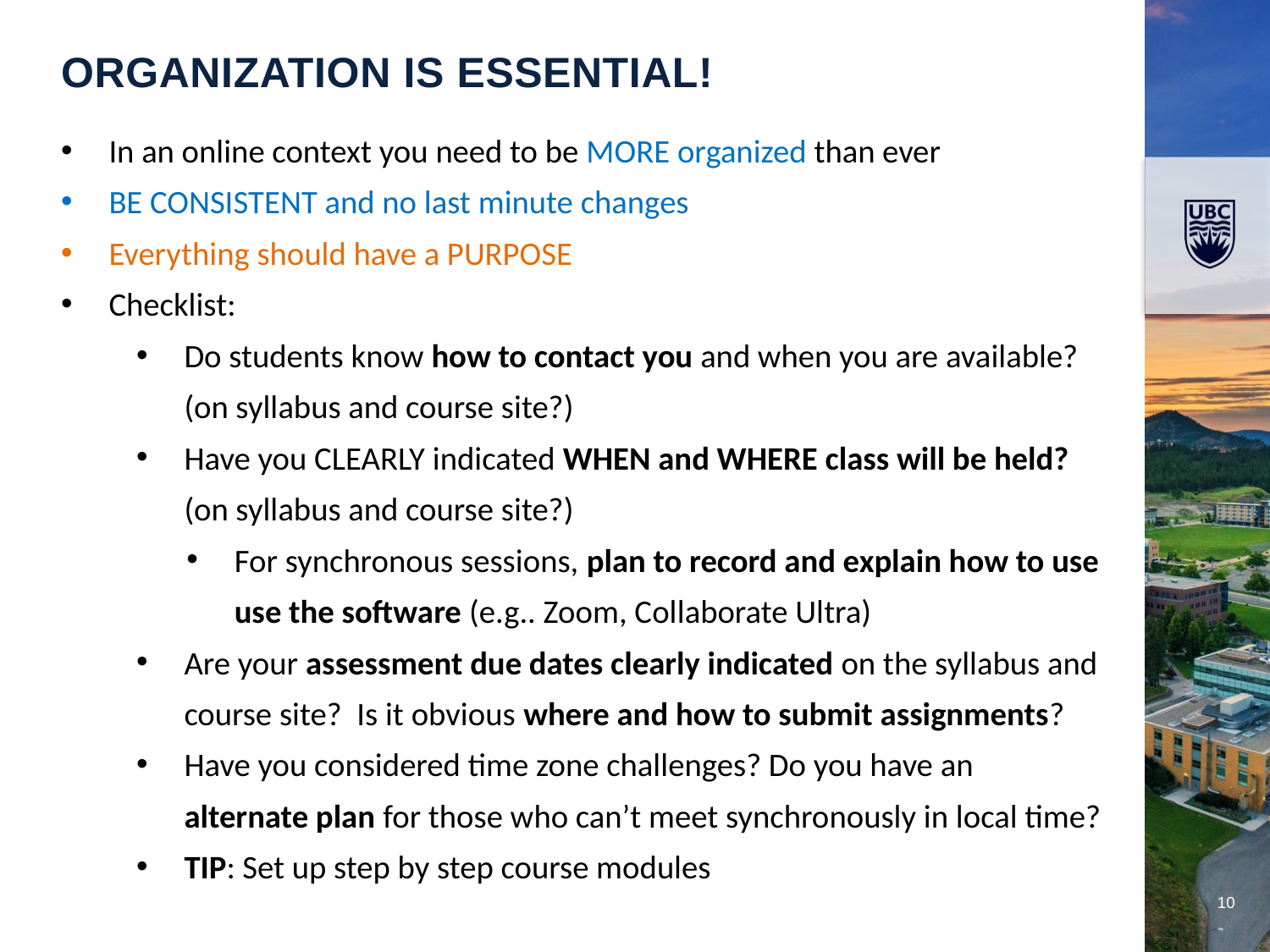

Organization is Essential!
In an online context you need to be MORE organized than ever
BE CONSISTENT and no last minute changes
Everything should have a PURPOSE
Checklist:
Do students know how to contact you and when you are available?  (on syllabus and course site?)
Have you CLEARLY indicated WHEN and WHERE class will be held? (on syllabus and course site?)
For synchronous sessions, plan to record and explain how to use use the software (e.g.. Zoom, Collaborate Ultra)
Are your assessment due dates clearly indicated on the syllabus and course site?  Is it obvious where and how to submit assignments?
Have you considered time zone challenges? Do you have an alternate plan for those who can’t meet synchronously in local time?
TIP: Set up step by step course modules